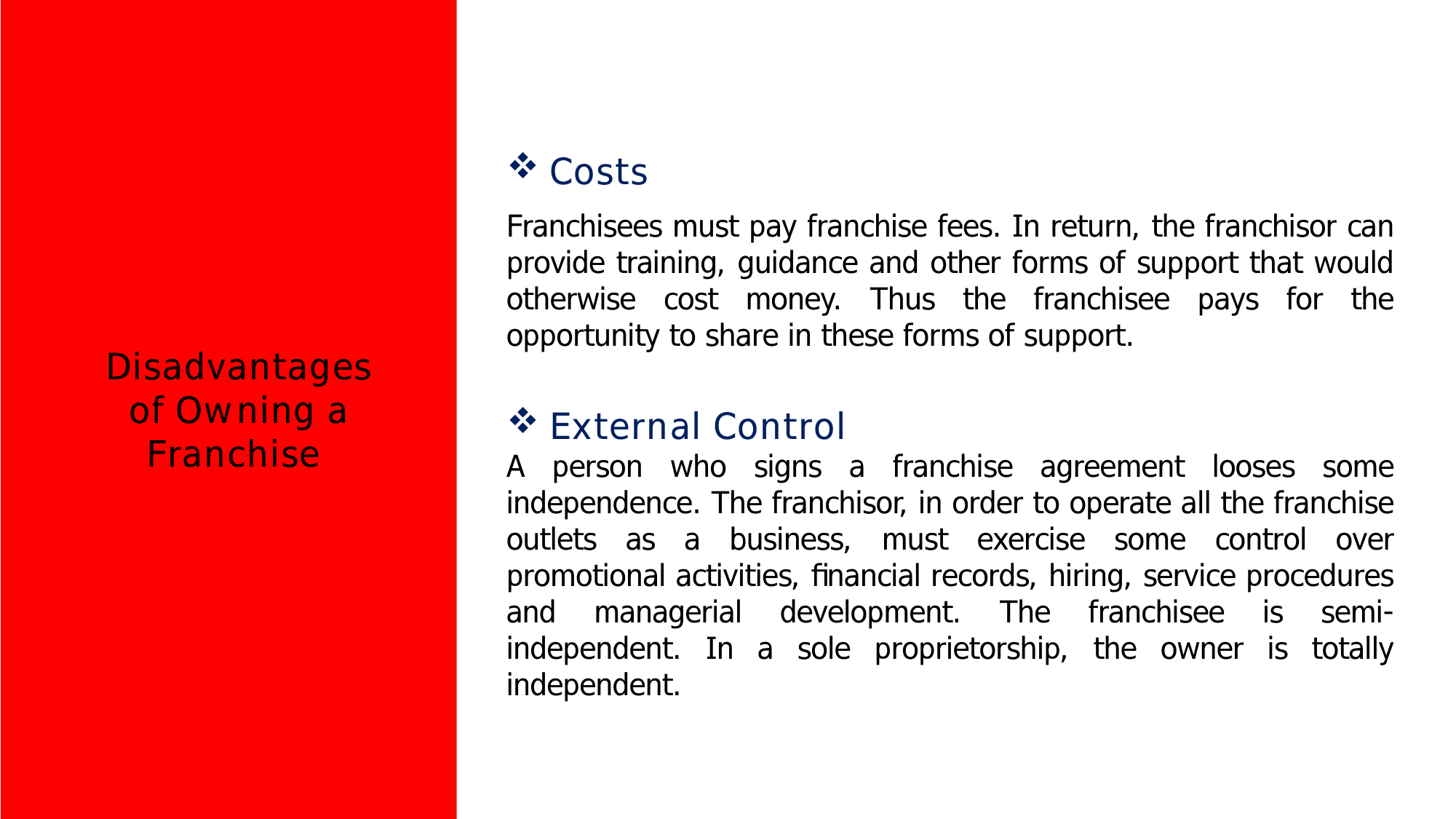

Costs

Franchisees must pay franchise fees. In return, the franchisor can provide training, guidance and other forms of support that would otherwise cost money. Thus the franchisee pays for the opportunity to share in these forms of support.

 External Control
A person who signs a franchise agreement looses some independence. The franchisor, in order to operate all the franchise outlets as a business, must exercise some control over promotional activities, financial records, hiring, service procedures and managerial development. The franchisee is semi-independent. In a sole proprietorship, the owner is totally independent.
Disadvantages of Owning a Franchise